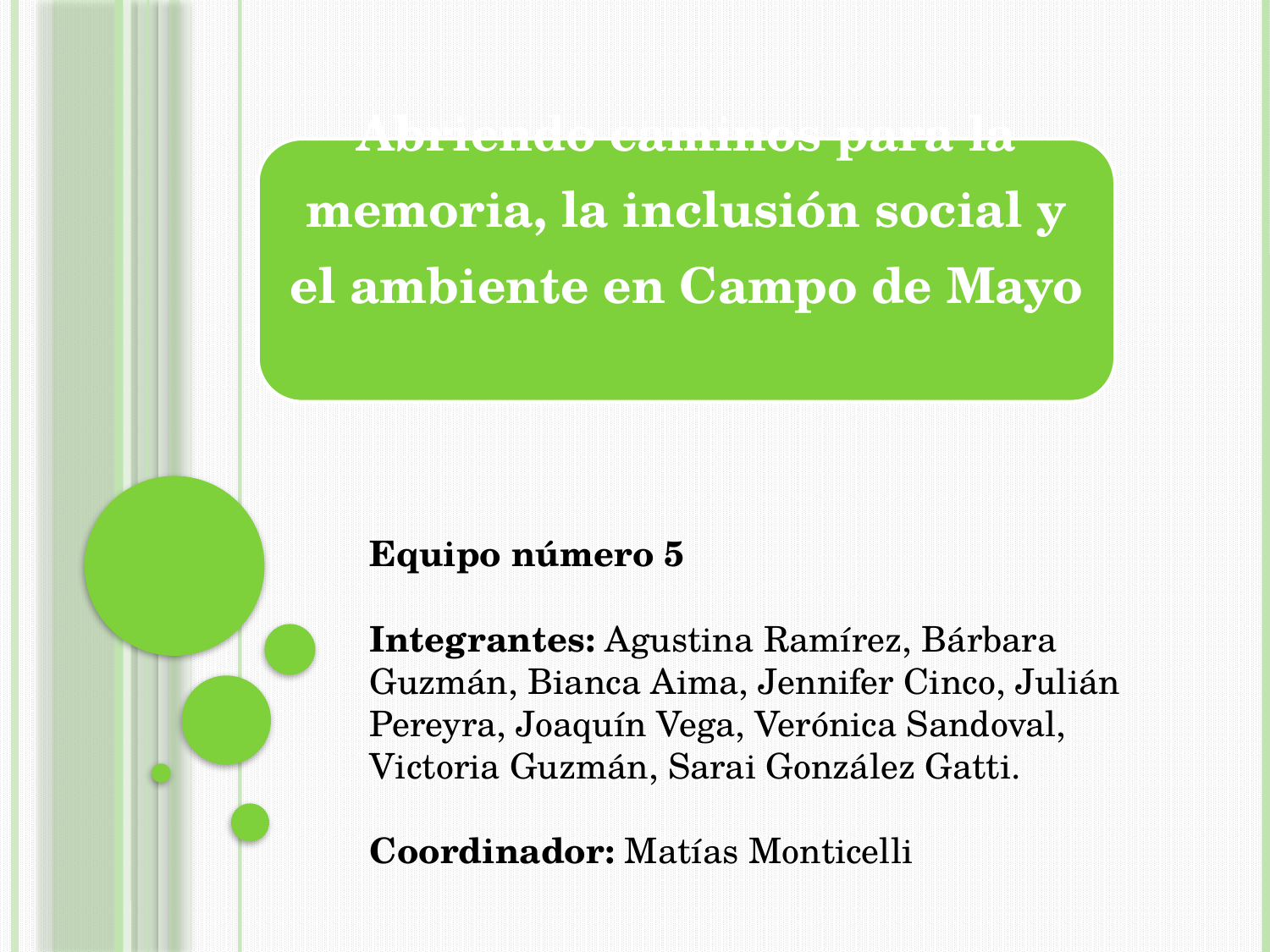

Abriendo caminos para la memoria, la inclusión social y el ambiente en Campo de Mayo
Equipo número 5

Integrantes: Agustina Ramírez, Bárbara Guzmán, Bianca Aima, Jennifer Cinco, Julián Pereyra, Joaquín Vega, Verónica Sandoval, Victoria Guzmán, Sarai González Gatti.

Coordinador: Matías Monticelli